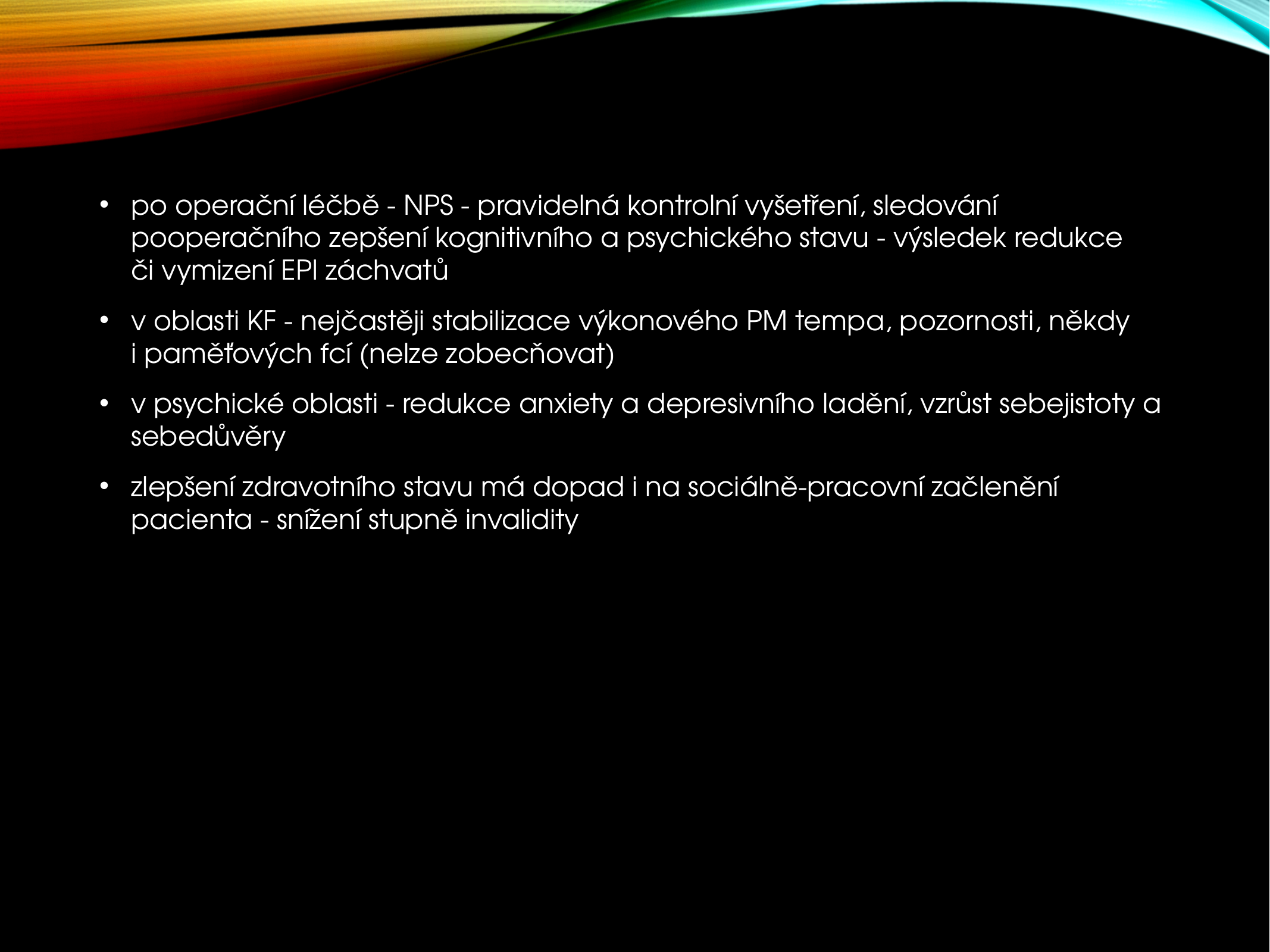

po operační léčbě - NPS - pravidelná kontrolní vyšetření, sledování pooperačního zepšení kognitivního a psychického stavu - výsledek redukce   či vymizení EPI záchvatů
v oblasti KF - nejčastěji stabilizace výkonového PM tempa, pozornosti, někdy    i paměťových fcí (nelze zobecňovat)
v psychické oblasti - redukce anxiety a depresivního ladění, vzrůst sebejistoty a sebedůvěry
zlepšení zdravotního stavu má dopad i na sociálně-pracovní začlenění pacienta - snížení stupně invalidity